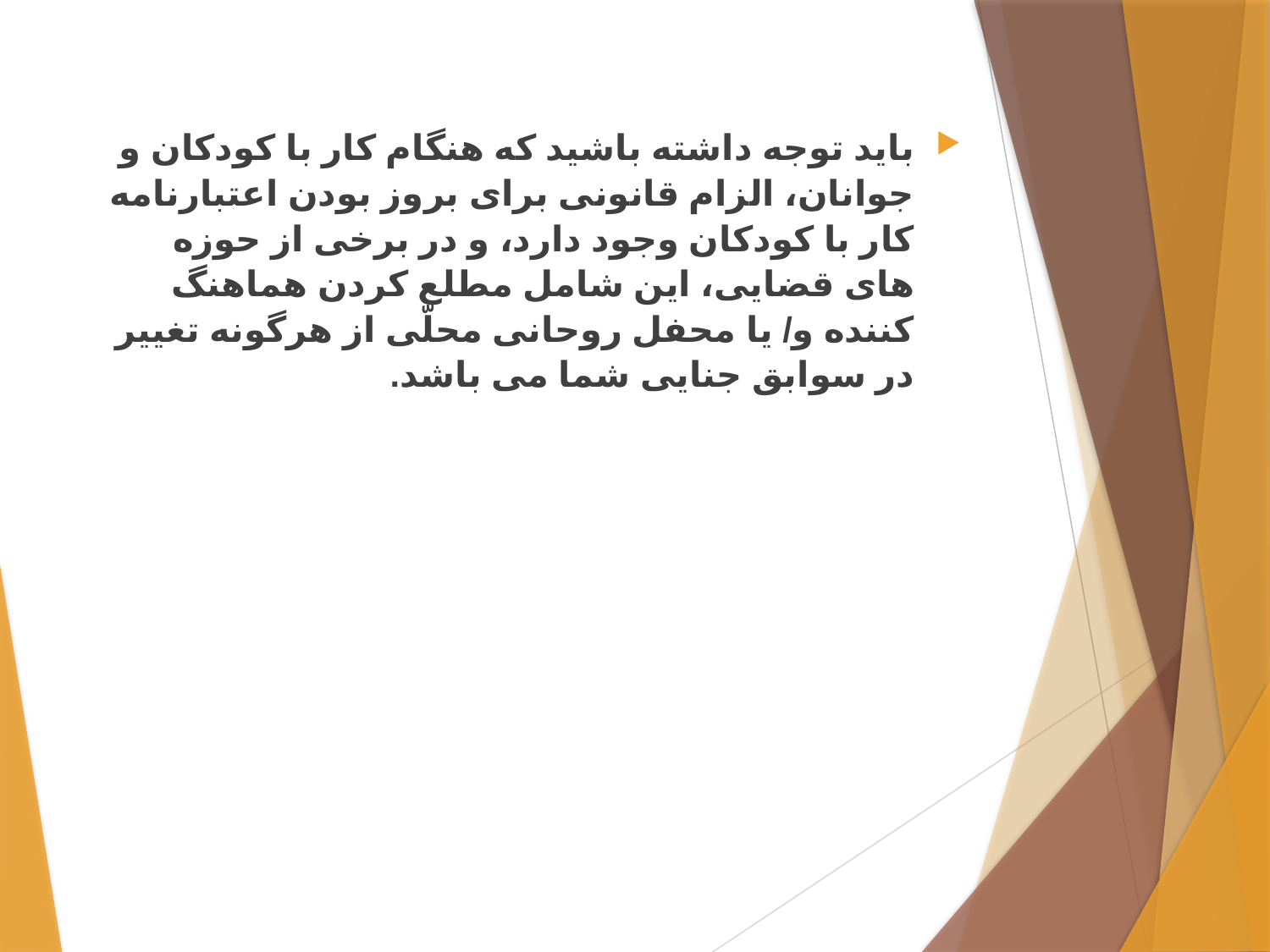

باید توجه داشته باشید که هنگام کار با کودکان و جوانان، الزام قانونی برای بروز بودن اعتبارنامه کار با کودکان وجود دارد، و در برخی از حوزه های قضایی، این شامل مطلع کردن هماهنگ کننده و/ یا محفل روحانی محلّی از هرگونه تغییر در سوابق جنایی شما می باشد.